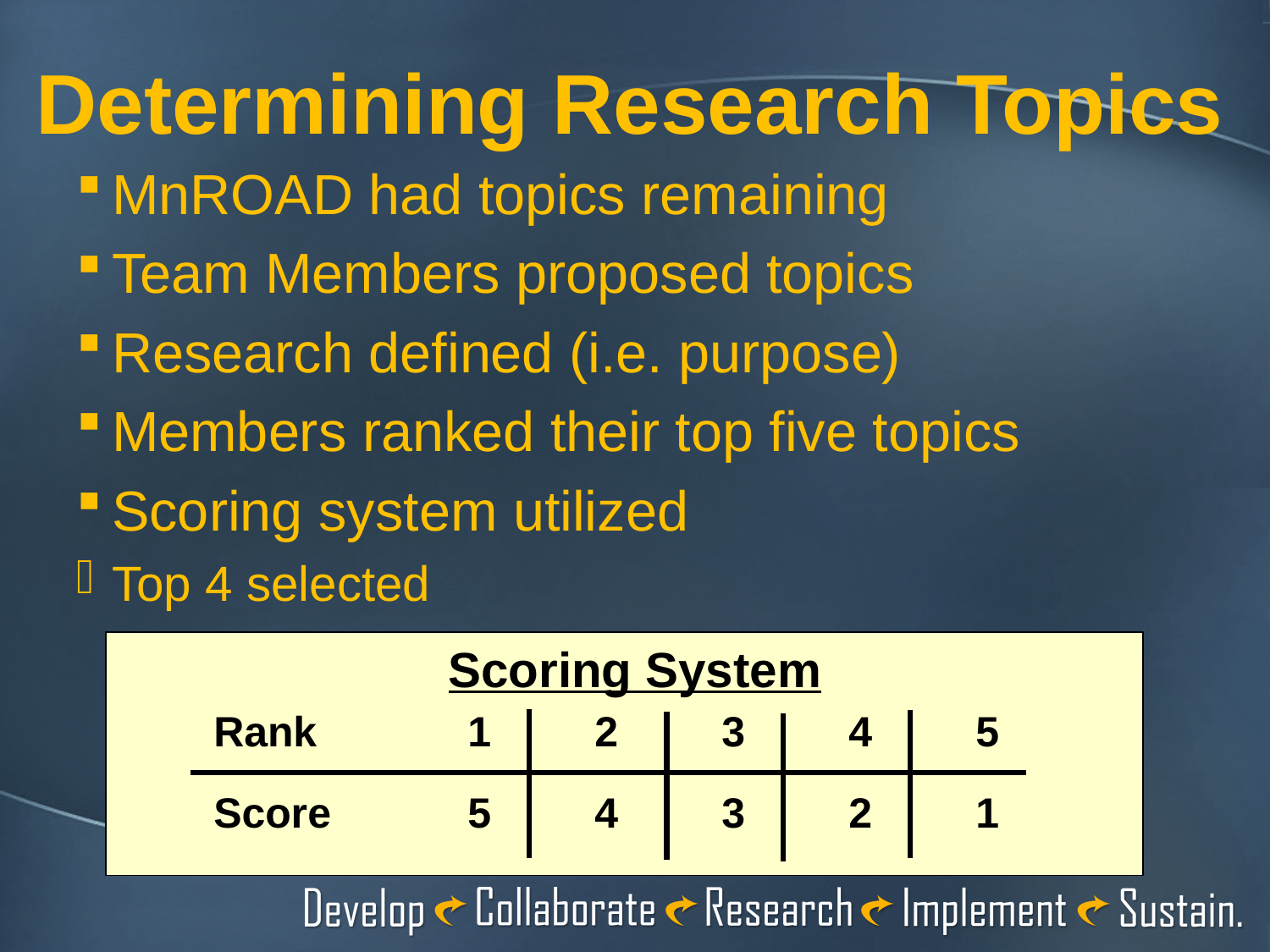

# Determining Research Topics
MnROAD had topics remaining
Team Members proposed topics
Research defined (i.e. purpose)
Members ranked their top five topics
Scoring system utilized
Top 4 selected

Scoring System
Rank		1	2	3	4	5
Score		5	4	3	2	1